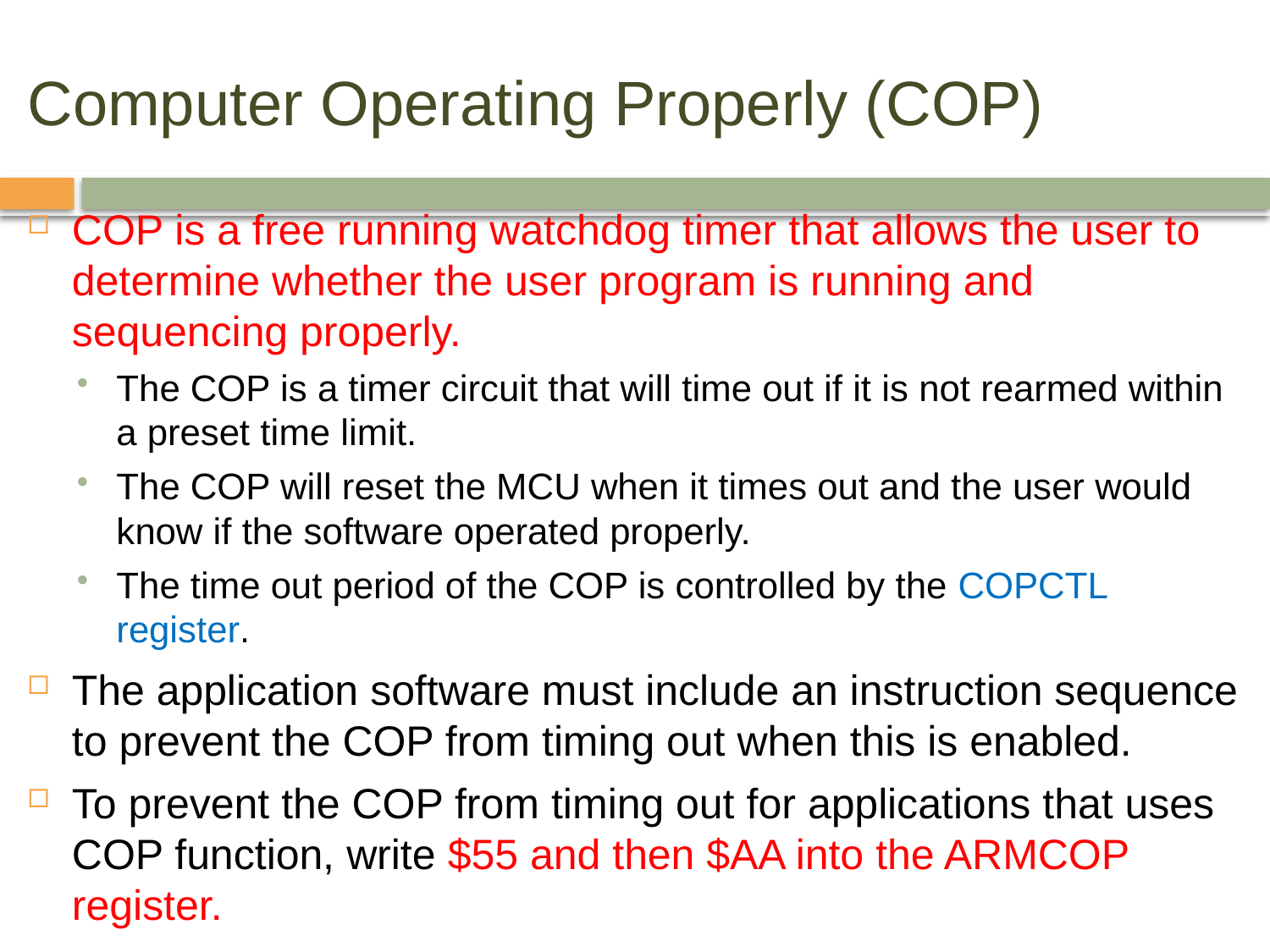

# Computer Operating Properly (COP)
COP is a free running watchdog timer that allows the user to determine whether the user program is running and sequencing properly.
The COP is a timer circuit that will time out if it is not rearmed within a preset time limit.
The COP will reset the MCU when it times out and the user would know if the software operated properly.
The time out period of the COP is controlled by the COPCTL register.
The application software must include an instruction sequence to prevent the COP from timing out when this is enabled.
To prevent the COP from timing out for applications that uses COP function, write $55 and then $AA into the ARMCOP register.